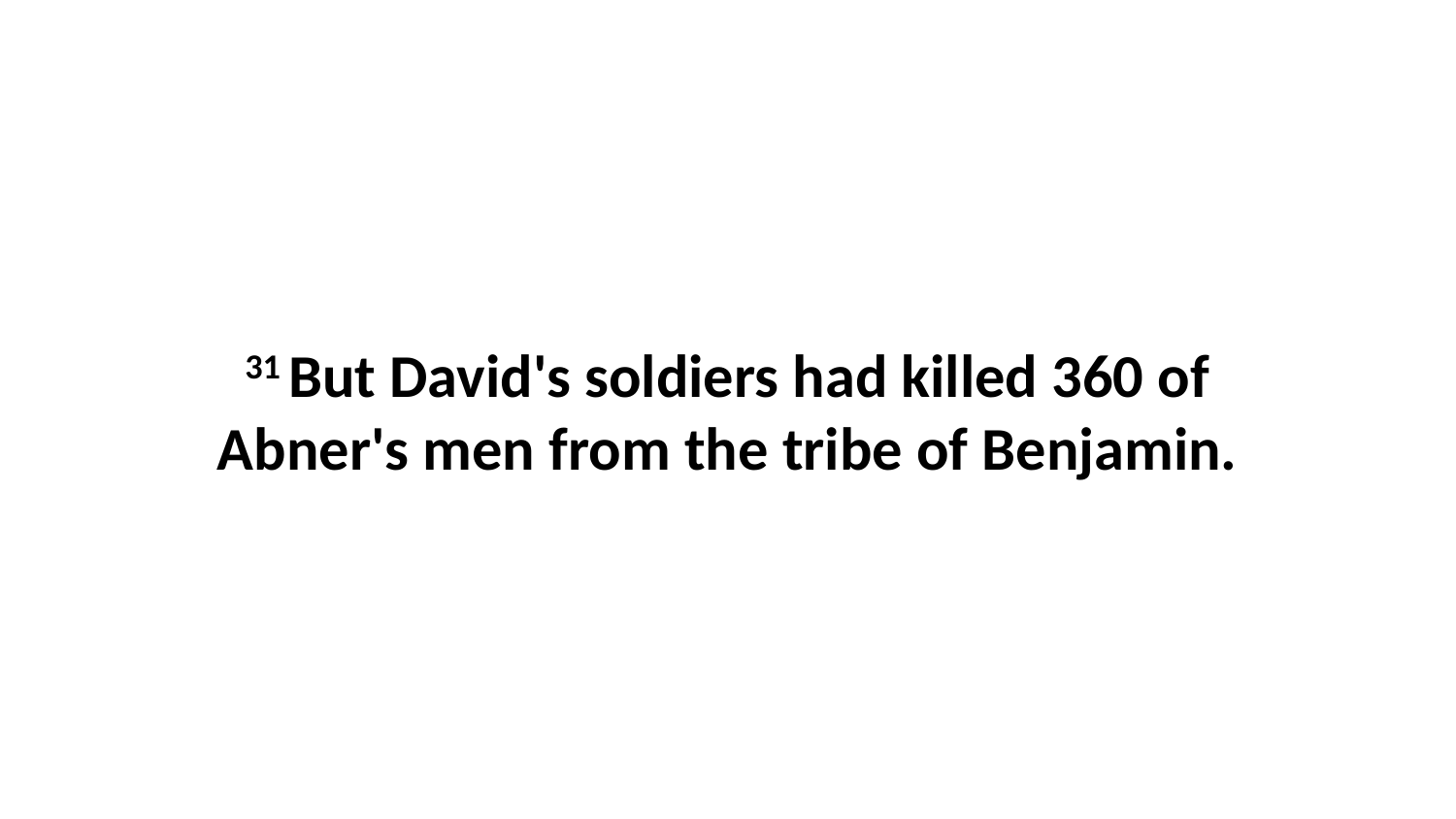

31 But David's soldiers had killed 360 of Abner's men from the tribe of Benjamin.